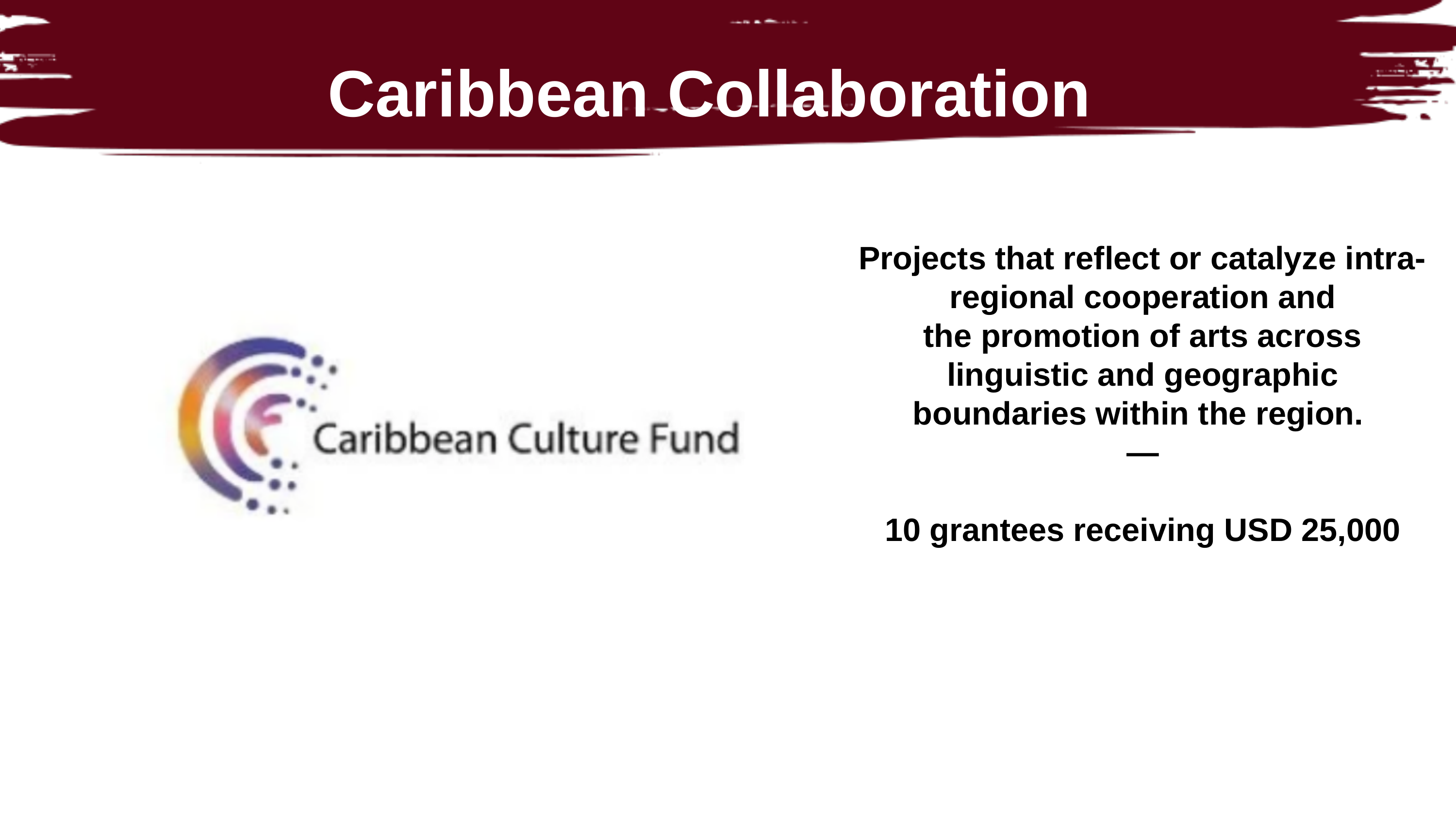

Caribbean Collaboration
Projects that reflect or catalyze intra-regional cooperation and
the promotion of arts across linguistic and geographic boundaries within the region.
—

10 grantees receiving USD 25,000